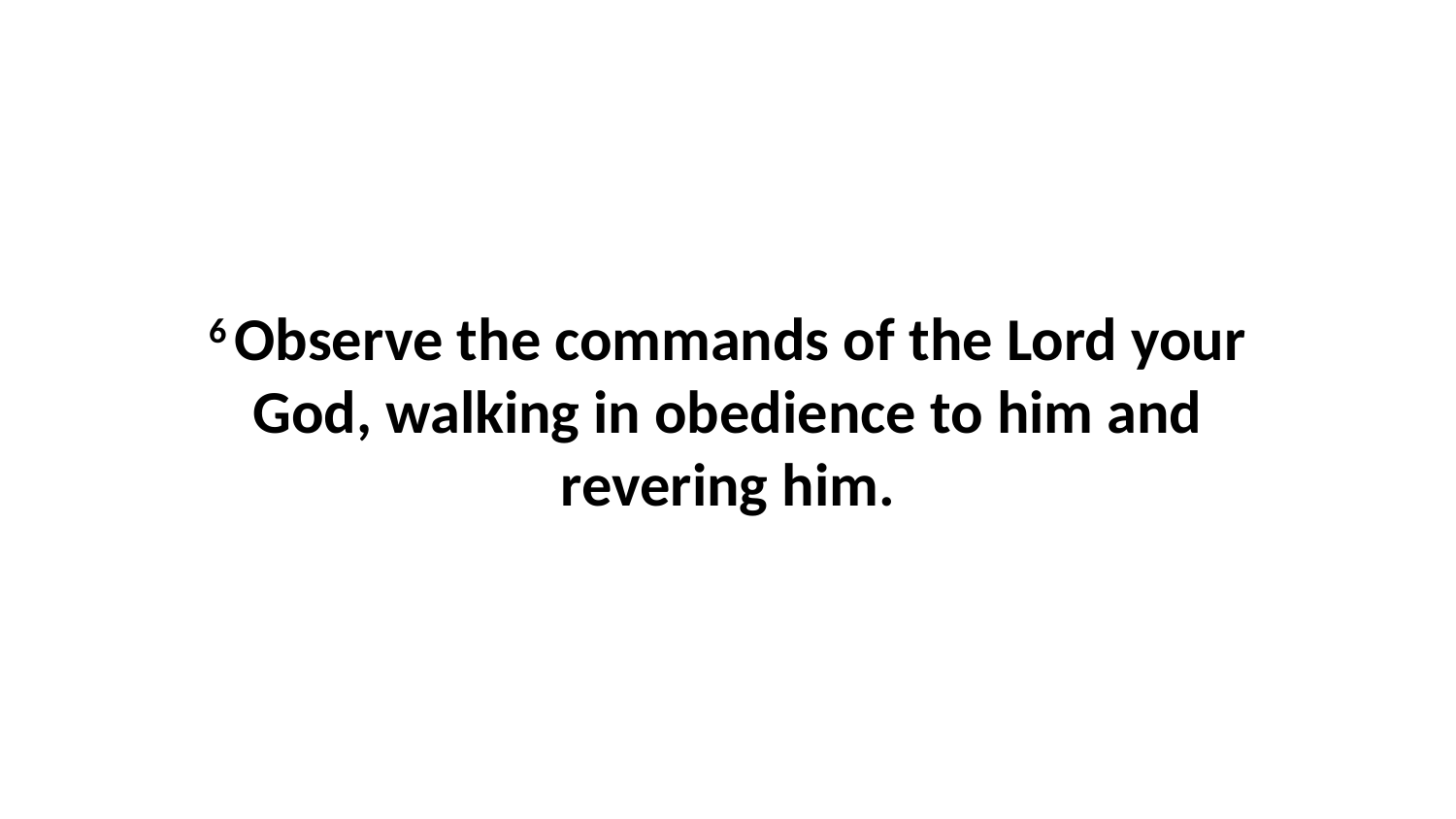

6 Observe the commands of the Lord your God, walking in obedience to him and revering him.